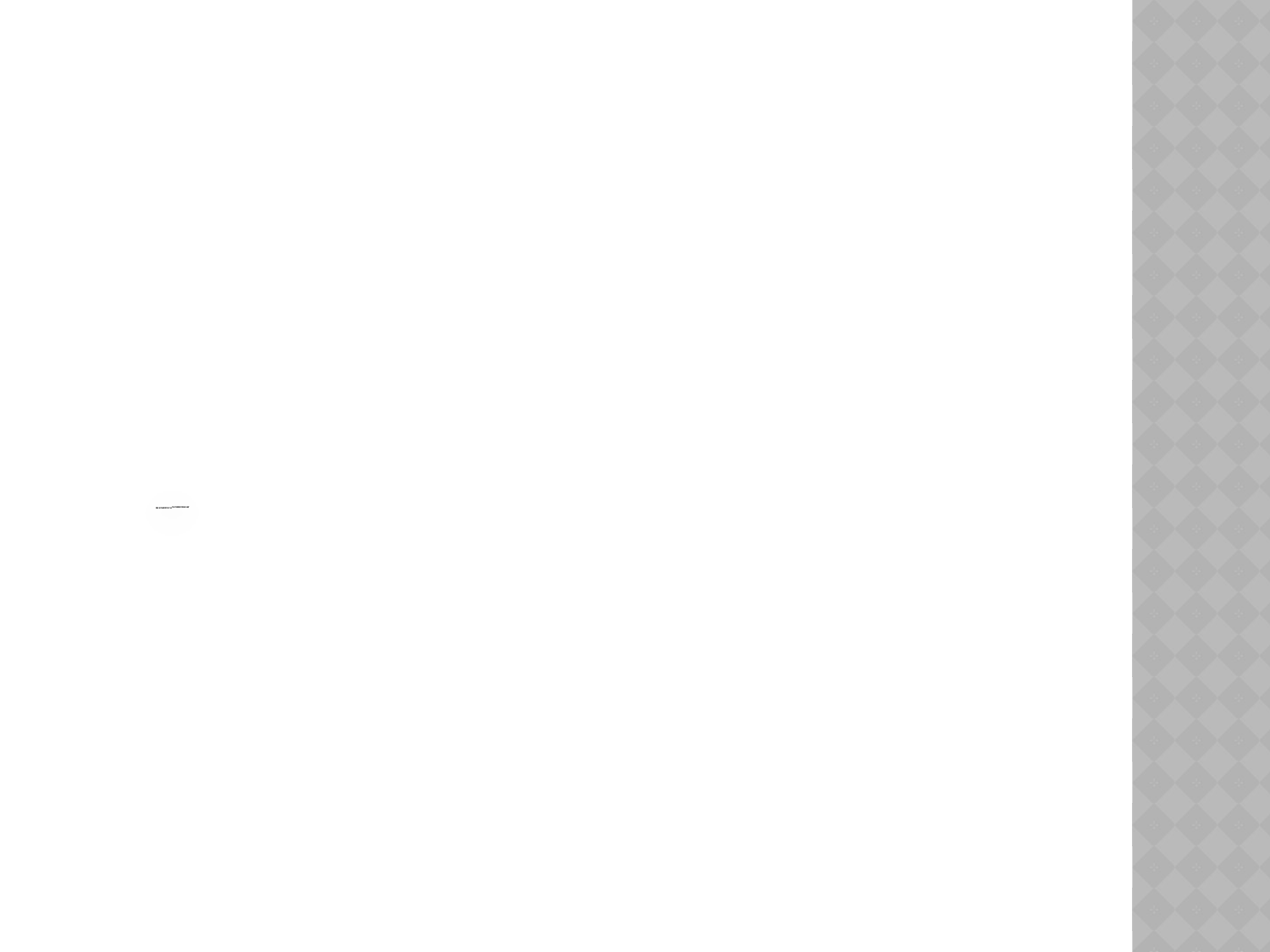

# Σασ ευχαριστω για τη συμμετοχη Σασ.